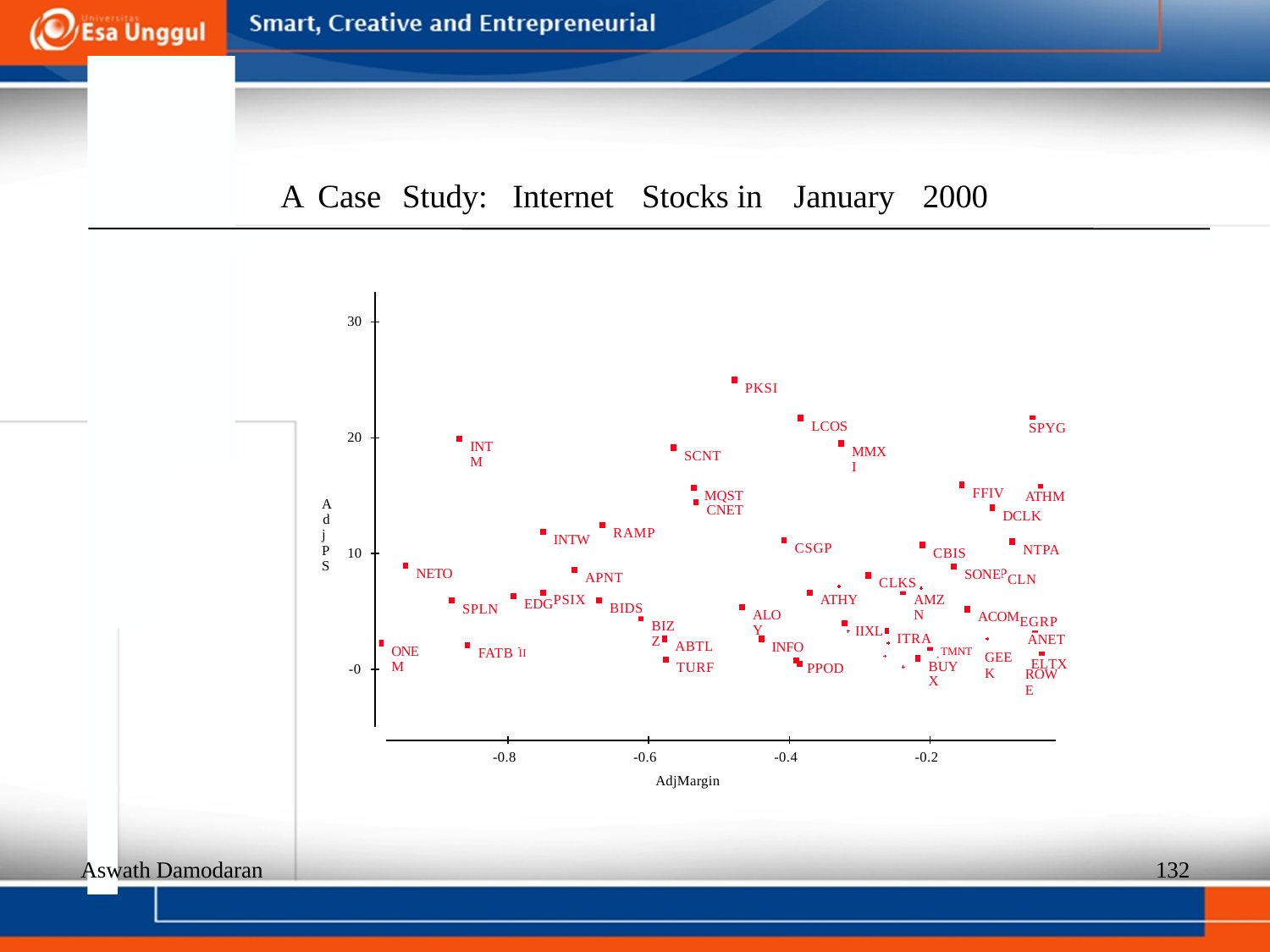

A
Case
Study:
Internet
Stocks in
January
2000

30

PKSI

LCOS

SPYG
20

INTM

MMXI

SCNT

FFIV

MQST CNET

ATHM
A
d j P S

DCLK

RAMP

INTW

CSGP

NTPA

10
CBIS

NETO

SONE
P

APNT
CLN

CLKS

AMZN

R

PSIX

ATHY

EDG

BIDS

SPLN

ALOY

ACOM

EGRP

BIZZ

IIXL

ITRA

ANET

ABTL

INFO

ONEM

TMNT
RM

FATB

II

GEEK

ELTX

BUYX

TURF

GSVI

PPOD

-0

ROWE

-0.8
-0.6
AdjMargin
-0.4
-0.2
Aswath Damodaran
132